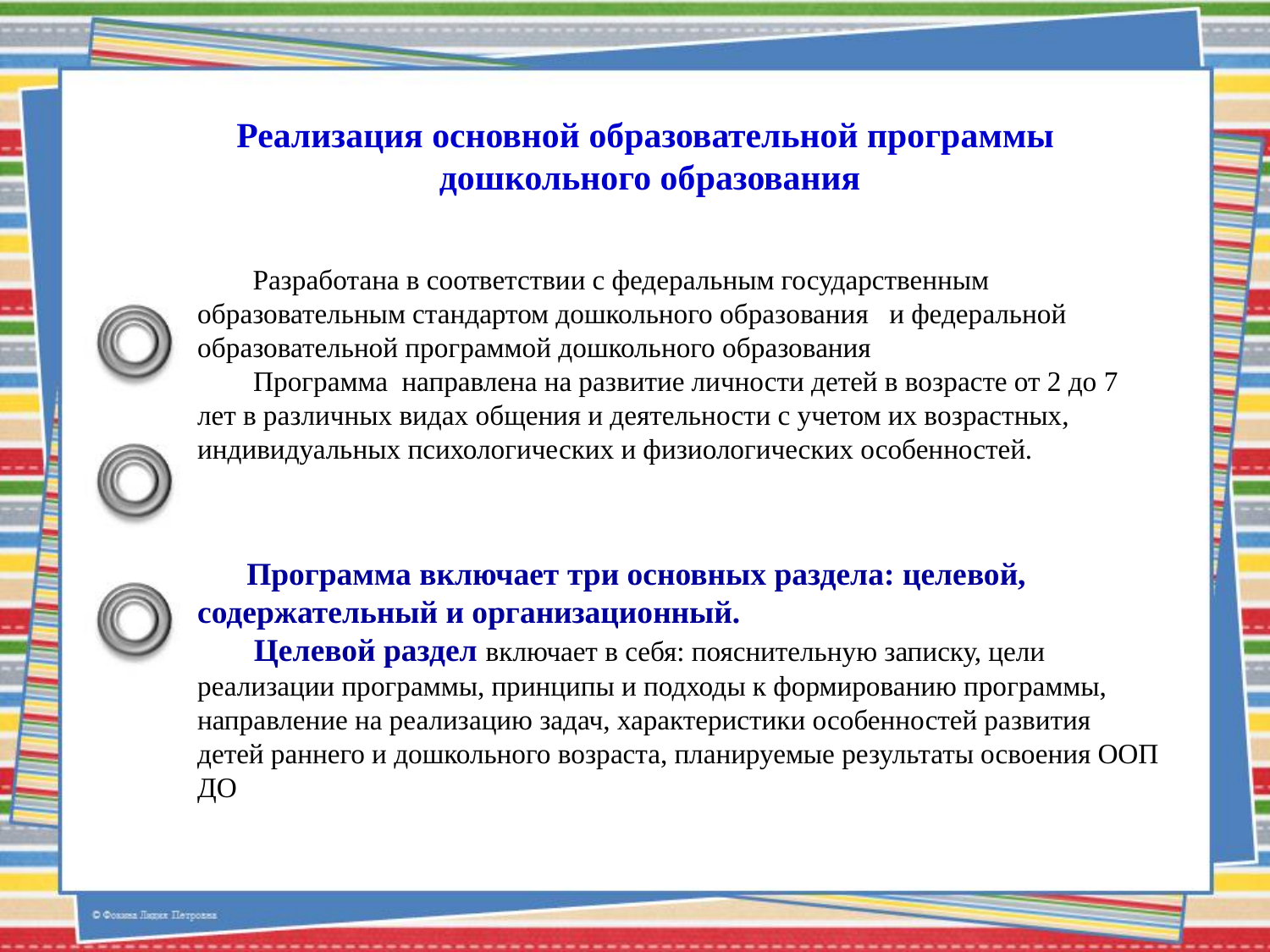

Реализация основной образовательной программы
дошкольного образования
# Разработана в соответствии с федеральным государственным образовательным стандартом дошкольного образования   и федеральной образовательной программой дошкольного образования Программа  направлена на развитие личности детей в возрасте от 2 до 7 лет в различных видах общения и деятельности с учетом их возрастных, индивидуальных психологических и физиологических особенностей. Программа включает три основных раздела: целевой, содержательный и организационный. Целевой раздел включает в себя: пояснительную записку, цели реализации программы, принципы и подходы к формированию программы, направление на реализацию задач, характеристики особенностей развития детей раннего и дошкольного возраста, планируемые результаты освоения ООП ДО